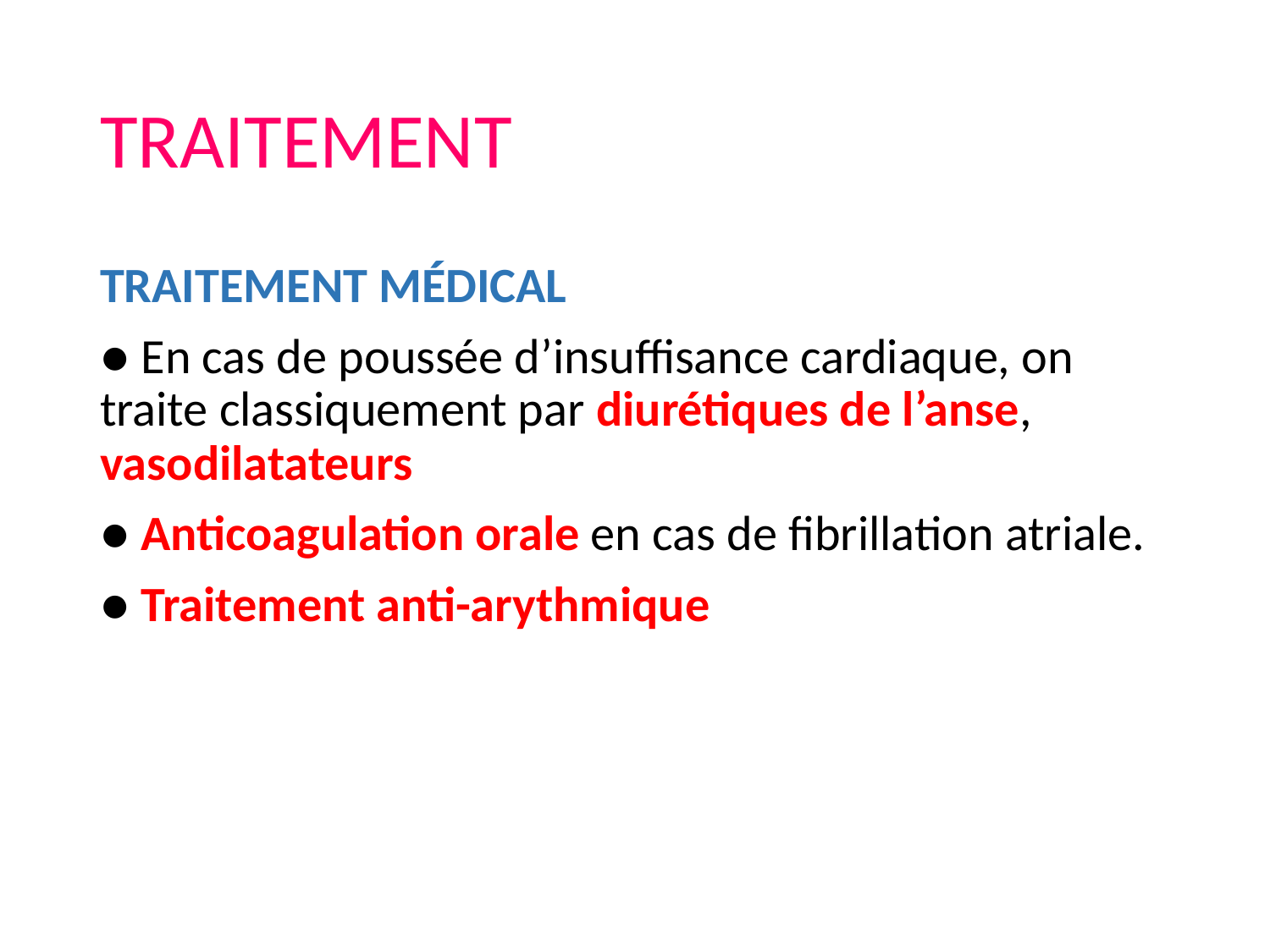

# TRAITEMENT
TRAITEMENT MÉDICAL
● En cas de poussée d’insuffisance cardiaque, on traite classiquement par diurétiques de l’anse, vasodilatateurs
● Anticoagulation orale en cas de fibrillation atriale.
● Traitement anti-arythmique